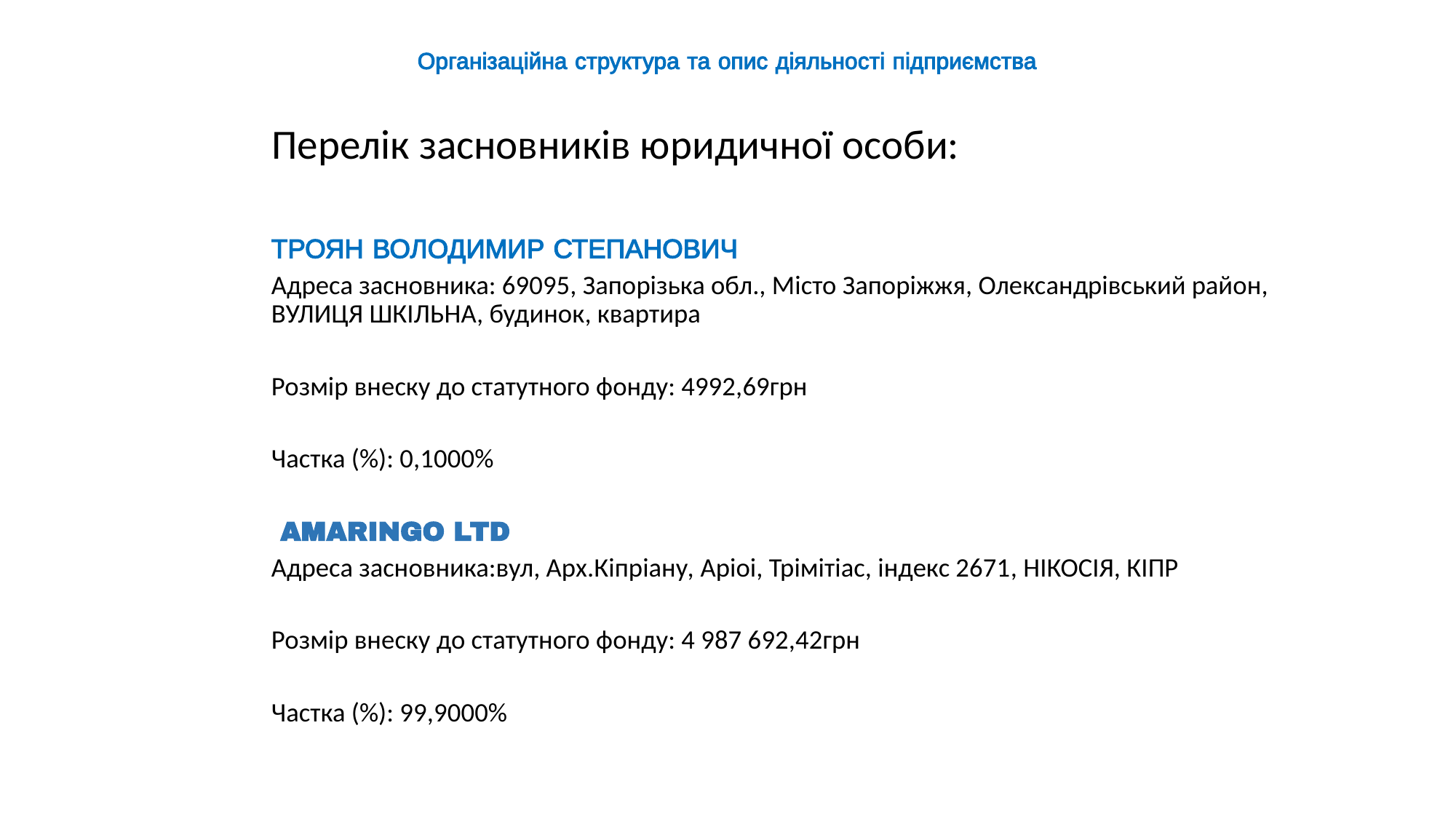

# Організаційна структура та опис діяльності підприємства
                 Перелік засновників юридичної особи:

ТРОЯН ВОЛОДИМИР СТЕПАНОВИЧ
Адреса засновника: 69095, Запорізька обл., Місто Запоріжжя, Олександрівський район, ВУЛИЦЯ ШКІЛЬНА, будинок, квартира

Розмір внеску до статутного фонду: 4992,69грн

Частка (%): 0,1000%

 AMARINGO LTD
Адреса засновника:вул, Арх.Кіпріану, Аріоі, Трімітіас, індекс 2671, НІКОСІЯ, КІПР

Розмір внеску до статутного фонду: 4 987 692,42грн

Частка (%): 99,9000%